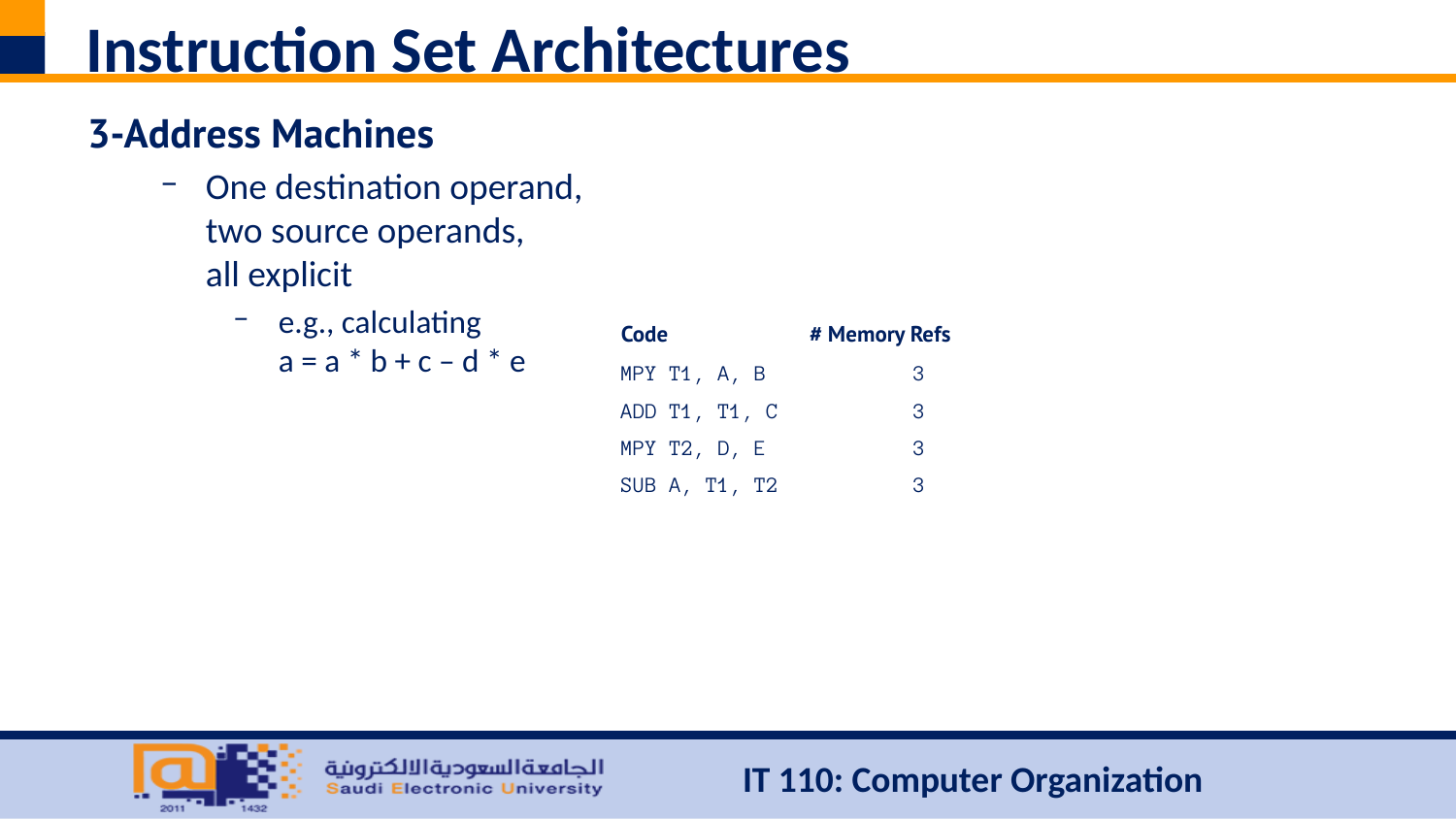

# Instruction Set Architectures
3-Address Machines
One destination operand,
two source operands,
all explicit
e.g., calculating
a = a * b + c – d * e

| Code | # Memory Refs |
| --- | --- |
| MPY T1, A, B | 3 |
| ADD T1, T1, C | 3 |
| MPY T2, D, E | 3 |
| SUB A, T1, T2 | 3 |